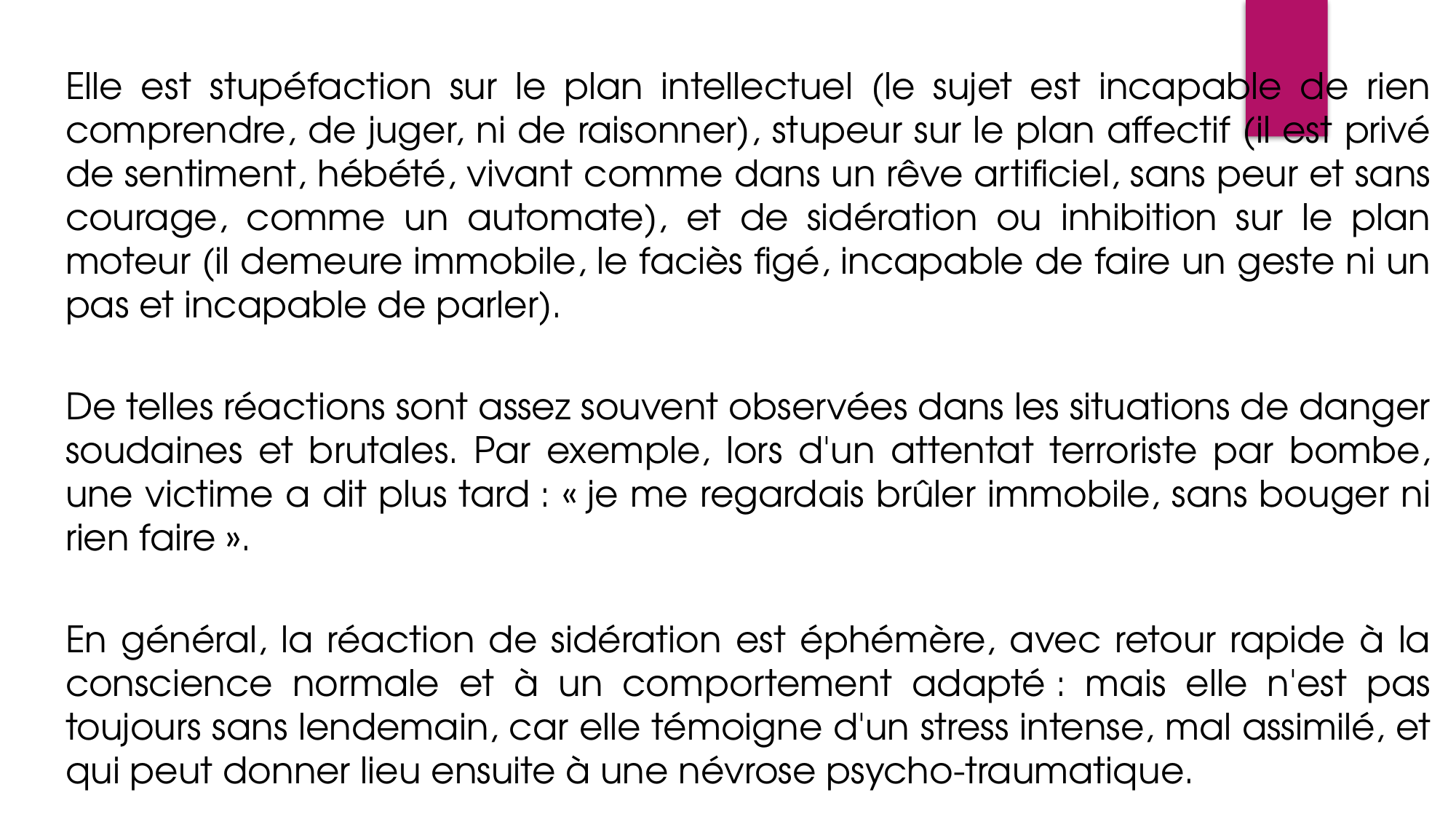

Elle est stupéfaction sur le plan intellectuel (le sujet est incapable de rien comprendre, de juger, ni de raisonner), stupeur sur le plan affectif (il est privé de sentiment, hébété, vivant comme dans un rêve artificiel, sans peur et sans courage, comme un automate), et de sidération ou inhibition sur le plan moteur (il demeure immobile, le faciès figé, incapable de faire un geste ni un pas et incapable de parler).

De telles réactions sont assez souvent observées dans les situations de danger soudaines et brutales. Par exemple, lors d'un attentat terroriste par bombe, une victime a dit plus tard : « je me regardais brûler immobile, sans bouger ni rien faire ».

En général, la réaction de sidération est éphémère, avec retour rapide à la conscience normale et à un comportement adapté : mais elle n'est pas toujours sans lendemain, car elle témoigne d'un stress intense, mal assimilé, et qui peut donner lieu ensuite à une névrose psycho-traumatique.